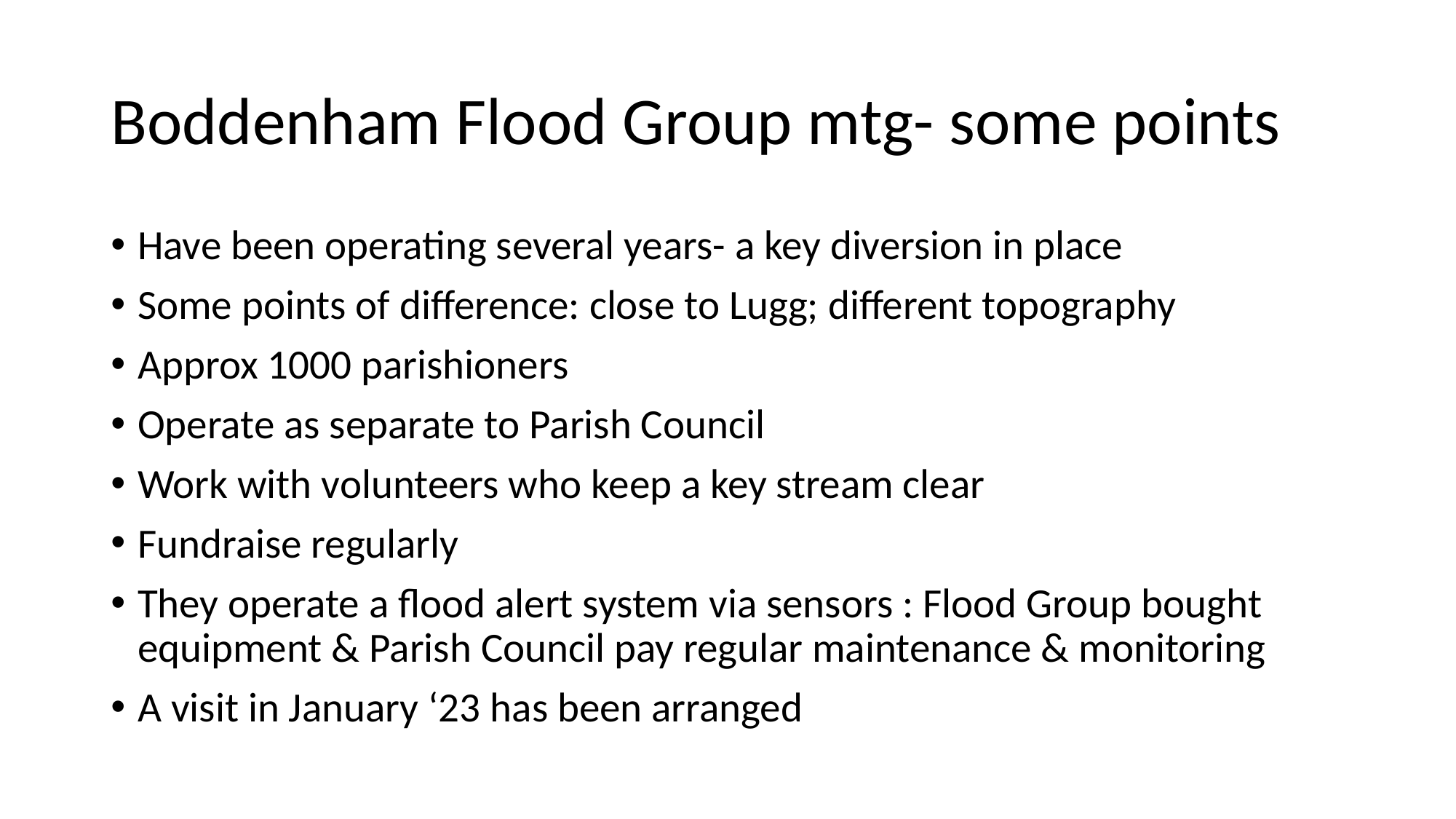

# Boddenham Flood Group mtg- some points
Have been operating several years- a key diversion in place
Some points of difference: close to Lugg; different topography
Approx 1000 parishioners
Operate as separate to Parish Council
Work with volunteers who keep a key stream clear
Fundraise regularly
They operate a flood alert system via sensors : Flood Group bought equipment & Parish Council pay regular maintenance & monitoring
A visit in January ‘23 has been arranged